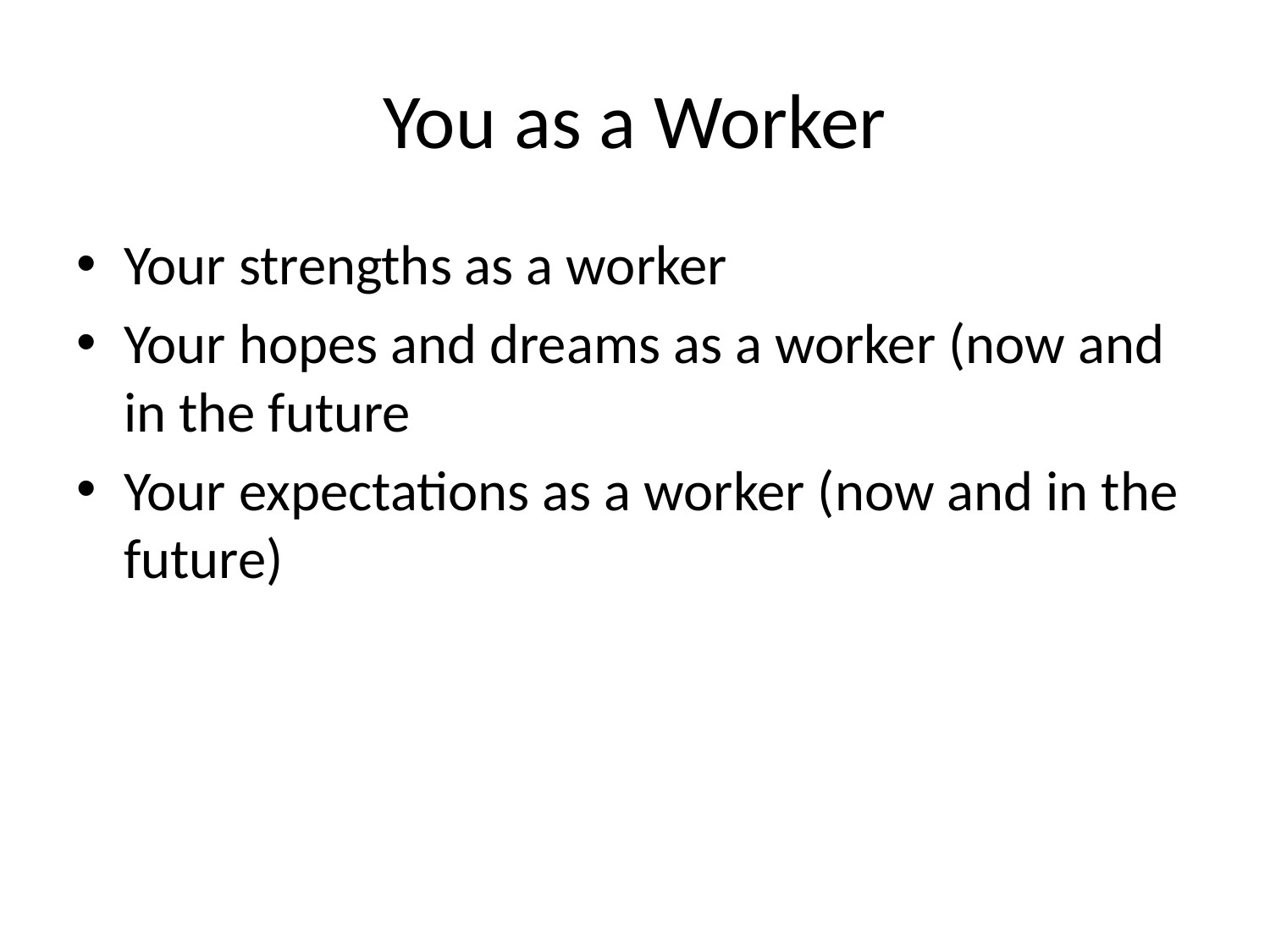

# You as a Worker
Your strengths as a worker
Your hopes and dreams as a worker (now and in the future
Your expectations as a worker (now and in the future)